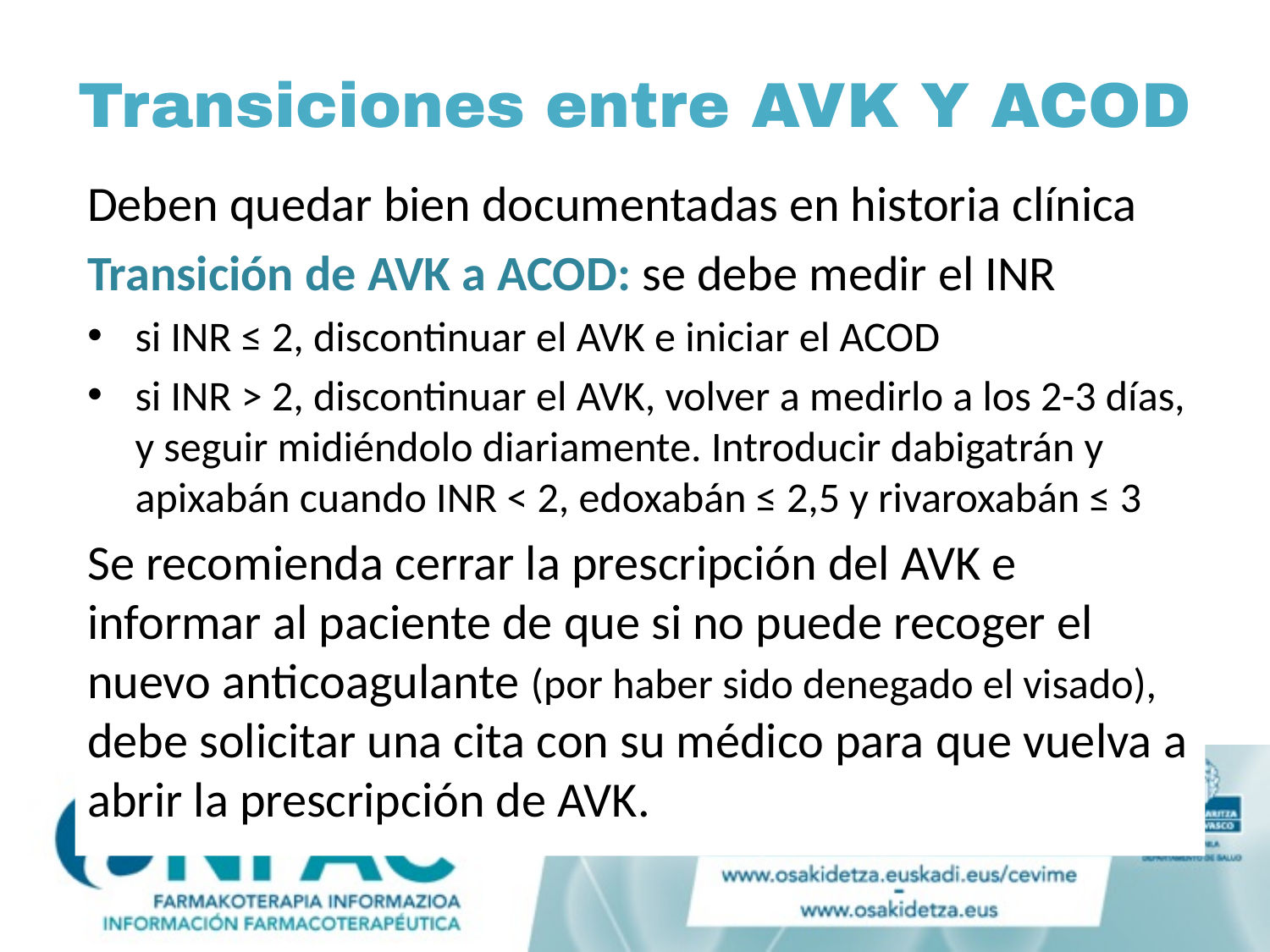

# Transiciones entre AVK Y ACOD
Deben quedar bien documentadas en historia clínica
Transición de AVK a ACOD: se debe medir el INR
si INR ≤ 2, discontinuar el AVK e iniciar el ACOD
si INR > 2, discontinuar el AVK, volver a medirlo a los 2-3 días, y seguir midiéndolo diariamente. Introducir dabigatrán y apixabán cuando INR < 2, edoxabán ≤ 2,5 y rivaroxabán ≤ 3
Se recomienda cerrar la prescripción del AVK e informar al paciente de que si no puede recoger el nuevo anticoagulante (por haber sido denegado el visado), debe solicitar una cita con su médico para que vuelva a abrir la prescripción de AVK.